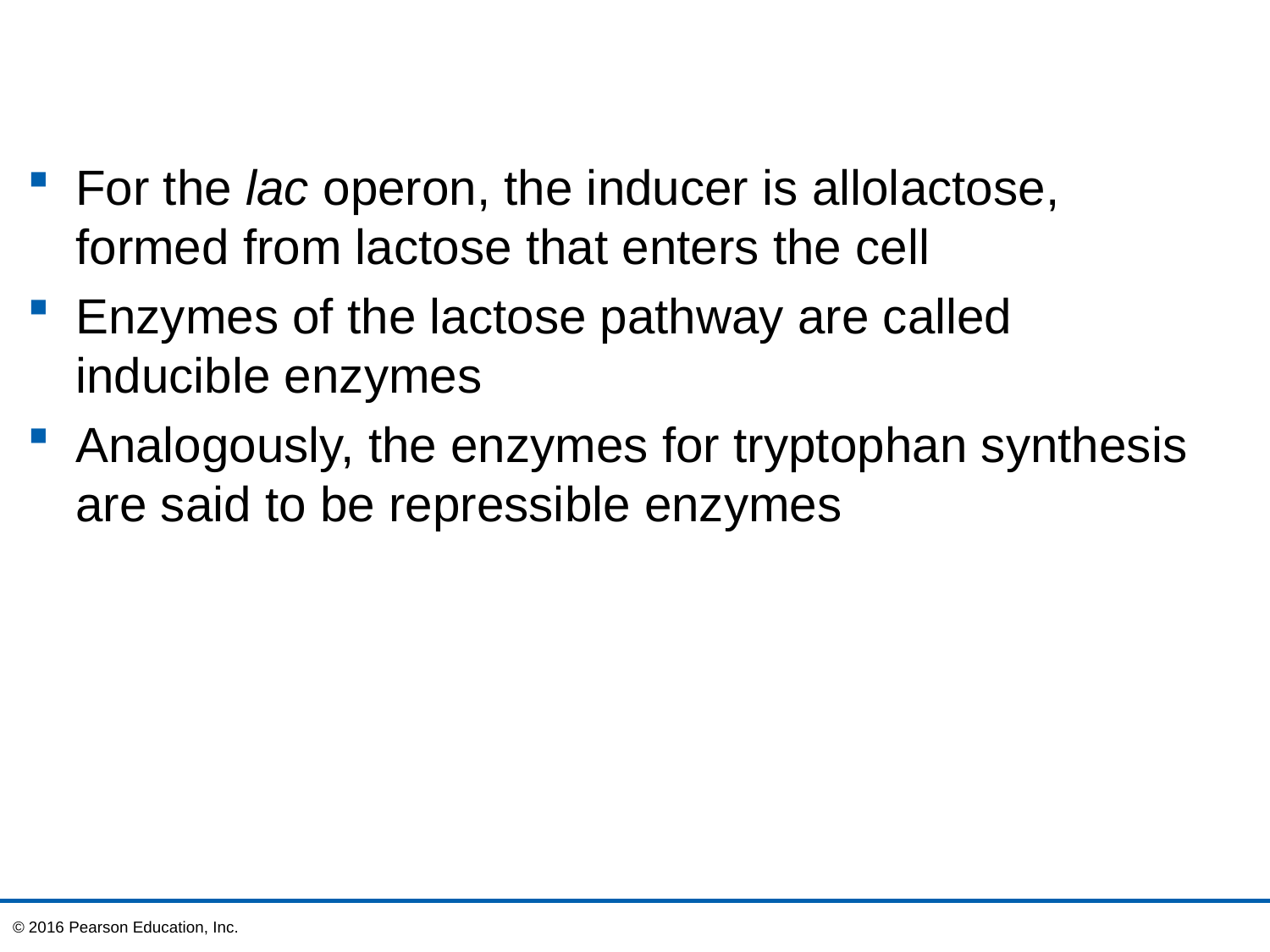

For the lac operon, the inducer is allolactose, formed from lactose that enters the cell
Enzymes of the lactose pathway are called inducible enzymes
Analogously, the enzymes for tryptophan synthesis are said to be repressible enzymes
© 2016 Pearson Education, Inc.